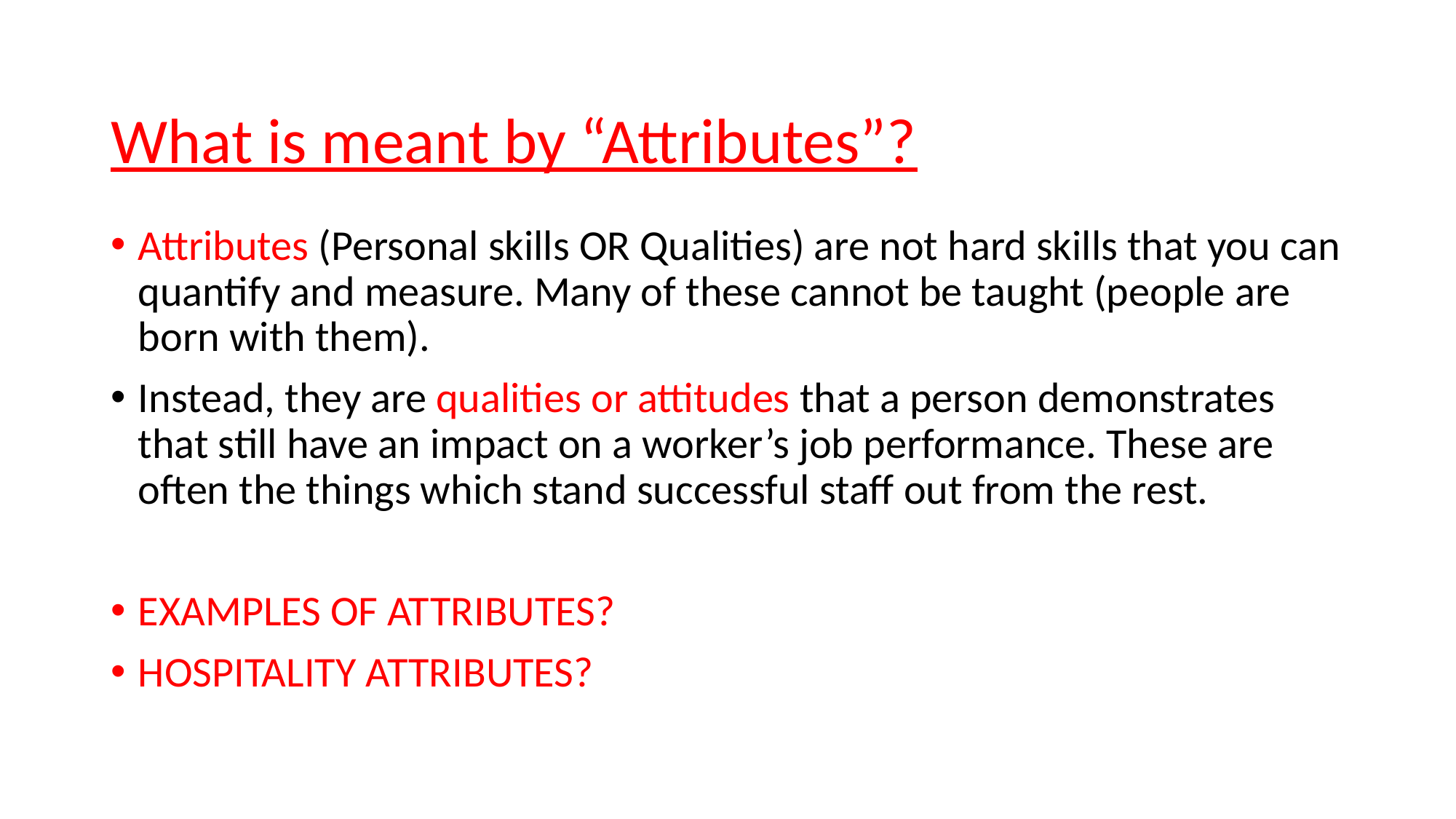

# What is meant by “Attributes”?
Attributes (Personal skills OR Qualities) are not hard skills that you can quantify and measure. Many of these cannot be taught (people are born with them).
Instead, they are qualities or attitudes that a person demonstrates that still have an impact on a worker’s job performance. These are often the things which stand successful staff out from the rest.

EXAMPLES OF ATTRIBUTES?
HOSPITALITY ATTRIBUTES?